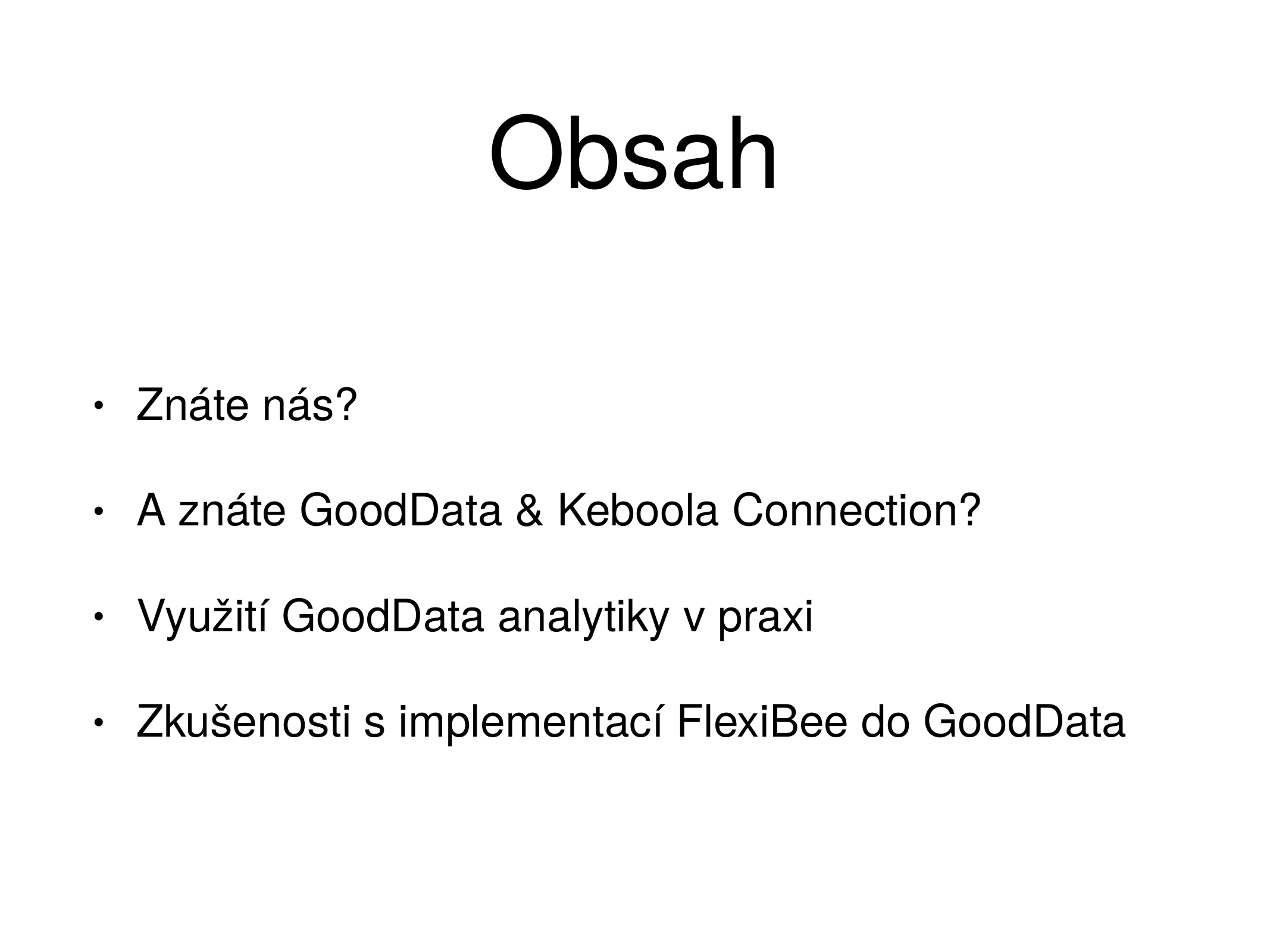

# Obsah
Znáte nás?
A znáte GoodData & Keboola Connection?
Využití GoodData analytiky v praxi
Zkušenosti s implementací FlexiBee do GoodData